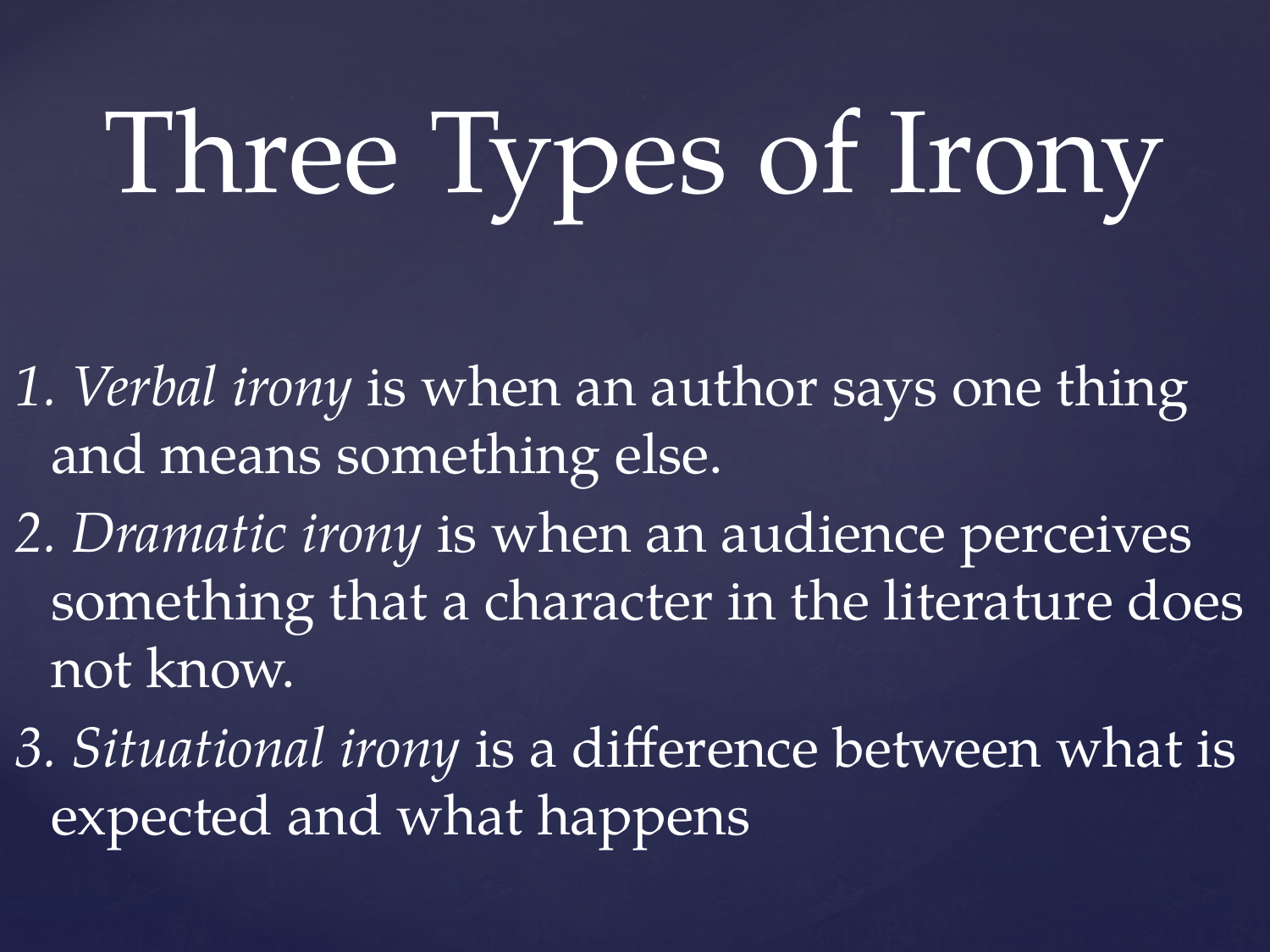

# Three Types of Irony
1. Verbal irony is when an author says one thing and means something else.
2. Dramatic irony is when an audience perceives something that a character in the literature does not know.
3. Situational irony is a difference between what is expected and what happens